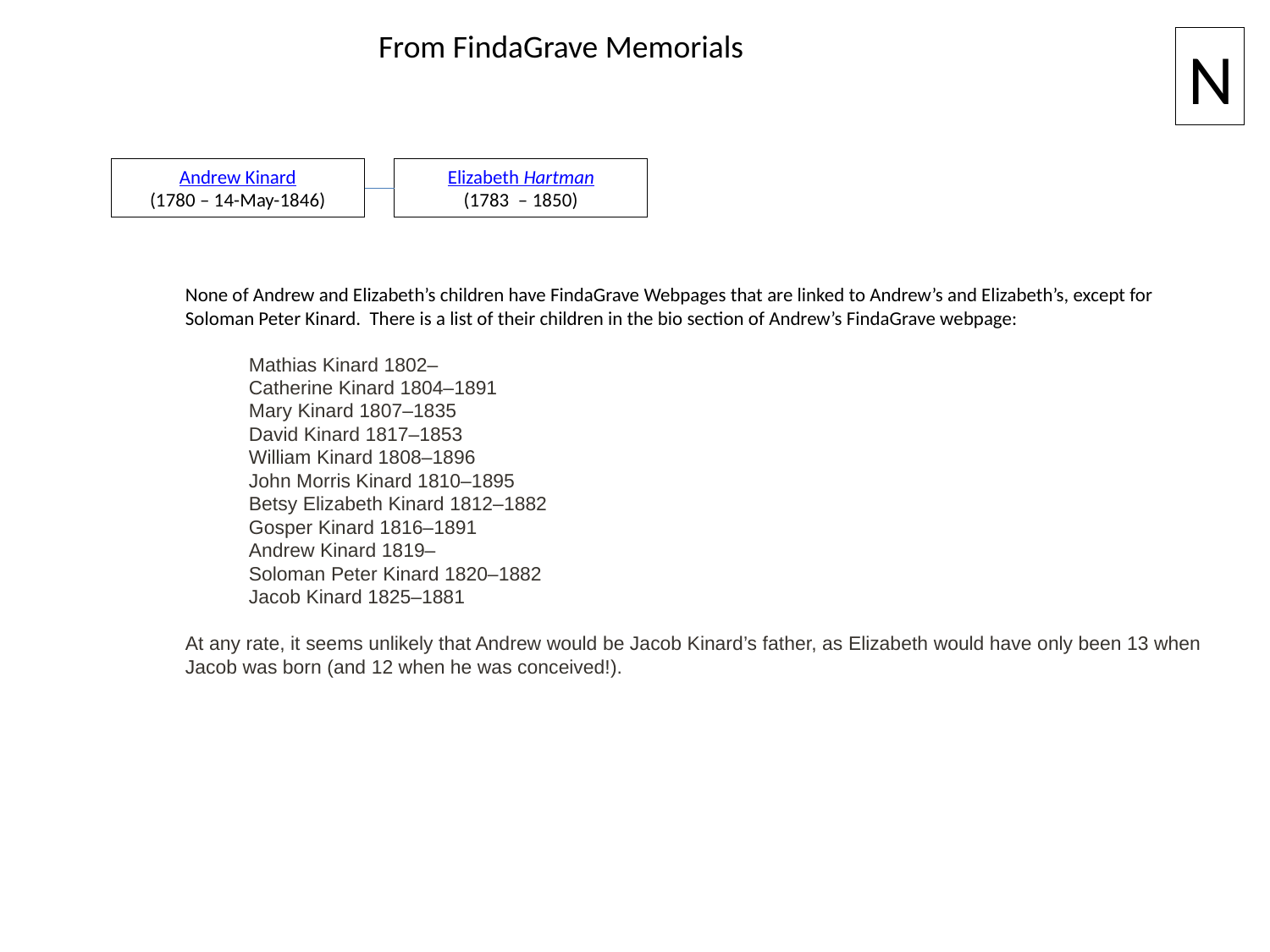

From FindaGrave Memorials
N
Andrew Kinard
(1780 – 14-May-1846)
Elizabeth Hartman
(1783  – 1850)
None of Andrew and Elizabeth’s children have FindaGrave Webpages that are linked to Andrew’s and Elizabeth’s, except for Soloman Peter Kinard.  There is a list of their children in the bio section of Andrew’s FindaGrave webpage:

Mathias Kinard 1802–
Catherine Kinard 1804–1891
Mary Kinard 1807–1835
David Kinard 1817–1853
William Kinard 1808–1896
John Morris Kinard 1810–1895
Betsy Elizabeth Kinard 1812–1882
Gosper Kinard 1816–1891
Andrew Kinard 1819–
Soloman Peter Kinard 1820–1882
Jacob Kinard 1825–1881

At any rate, it seems unlikely that Andrew would be Jacob Kinard’s father, as Elizabeth would have only been 13 when Jacob was born (and 12 when he was conceived!).